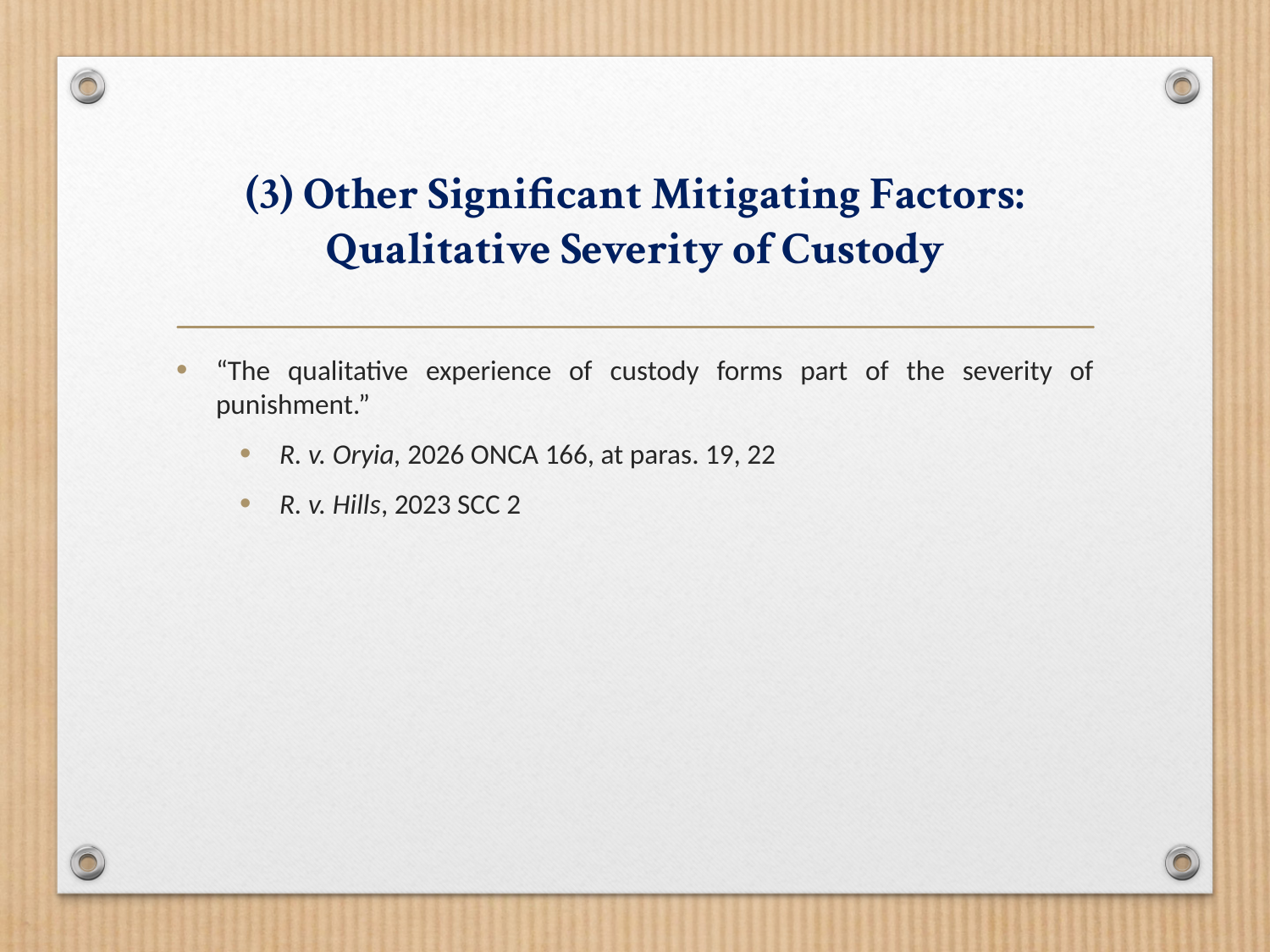

# (3) Other Significant Mitigating Factors: Qualitative Severity of Custody
“The qualitative experience of custody forms part of the severity of punishment.”
R. v. Oryia, 2026 ONCA 166, at paras. 19, 22
R. v. Hills, 2023 SCC 2